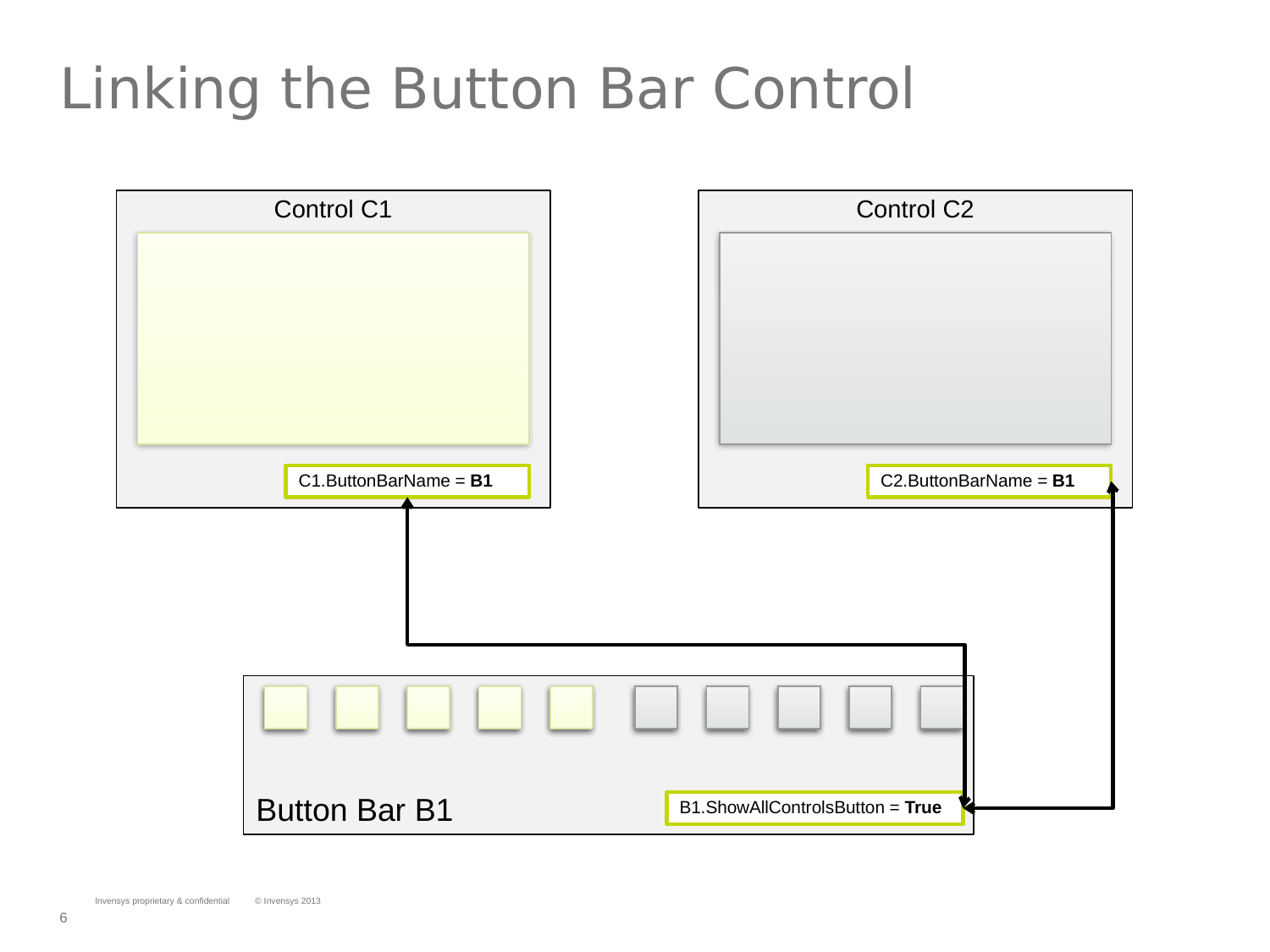

# Linking the Button Bar Control
Control C1

Control C2

C1.ButtonBarName = B1
C2.ButtonBarName = B1
Button Bar B1

B1.ShowAllControlsButton = True
Invensys proprietary & confidential
© Invensys 2013